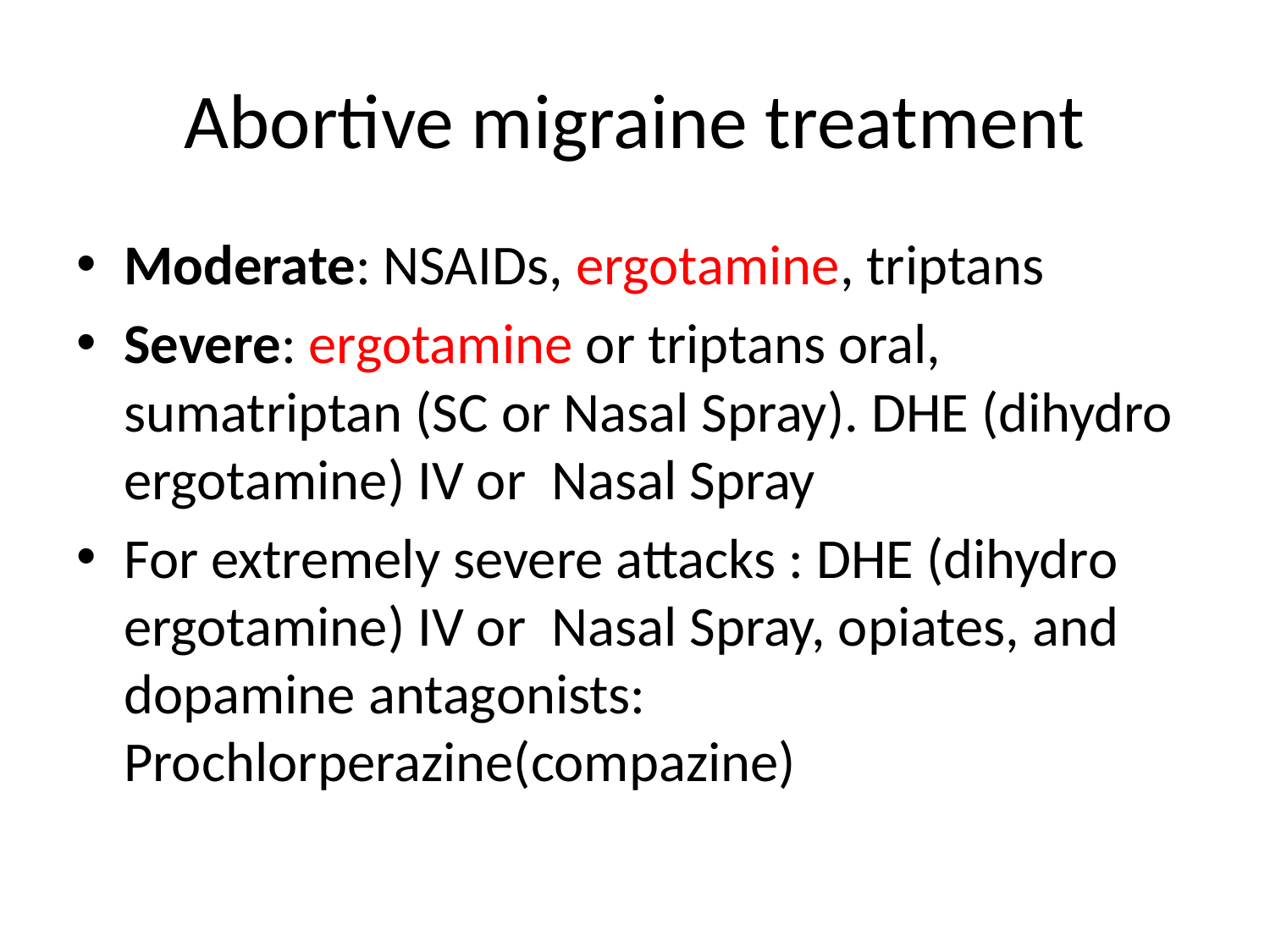

# Abortive migraine treatment
Moderate: NSAIDs, ergotamine, triptans
Severe: ergotamine or triptans oral, sumatriptan (SC or Nasal Spray). DHE (dihydro ergotamine) IV or  Nasal Spray
For extremely severe attacks : DHE (dihydro ergotamine) IV or  Nasal Spray, opiates, and dopamine antagonists: Prochlorperazine(compazine)